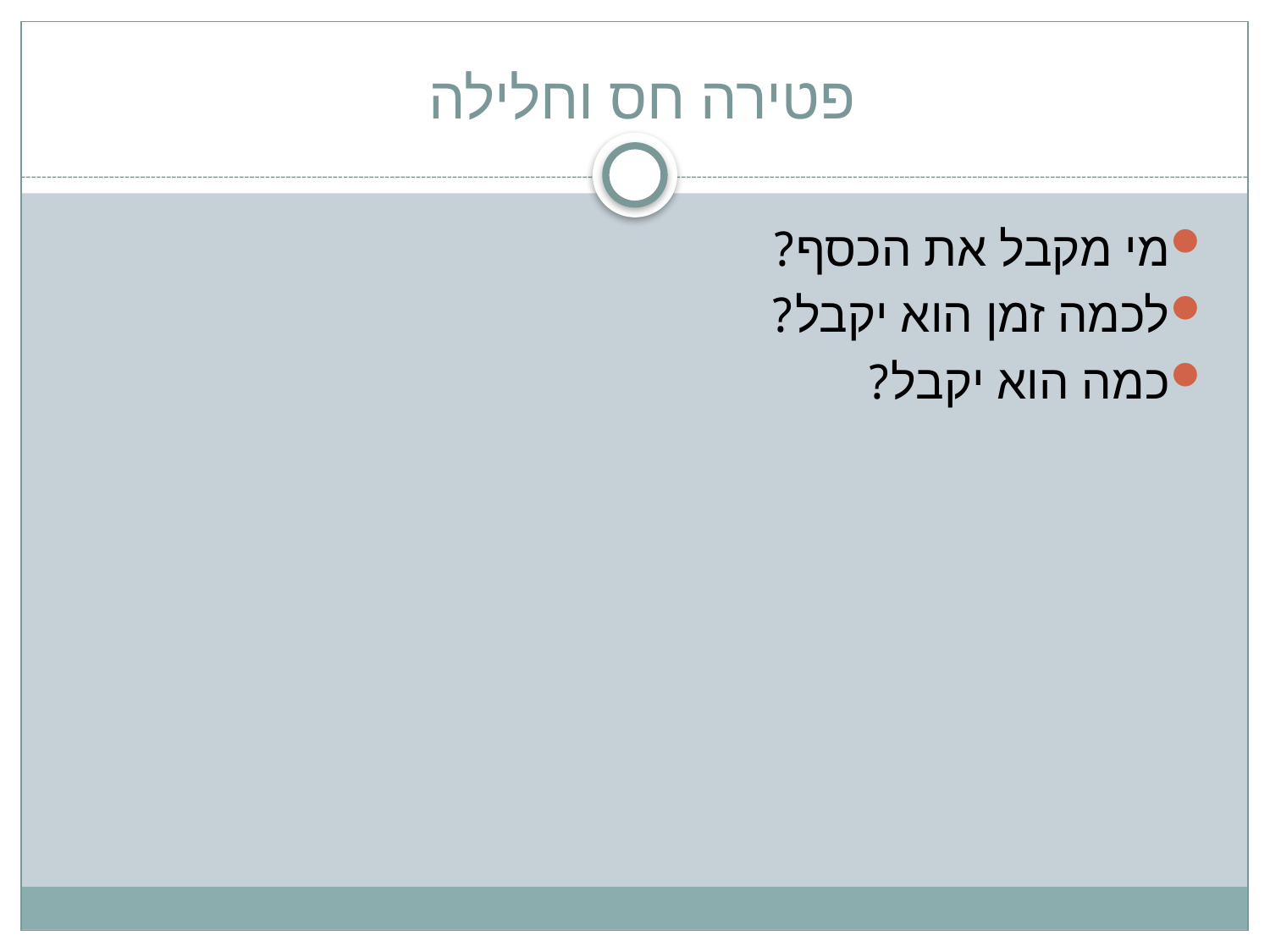

# פטירה חס וחלילה
מי מקבל את הכסף?
לכמה זמן הוא יקבל?
כמה הוא יקבל?